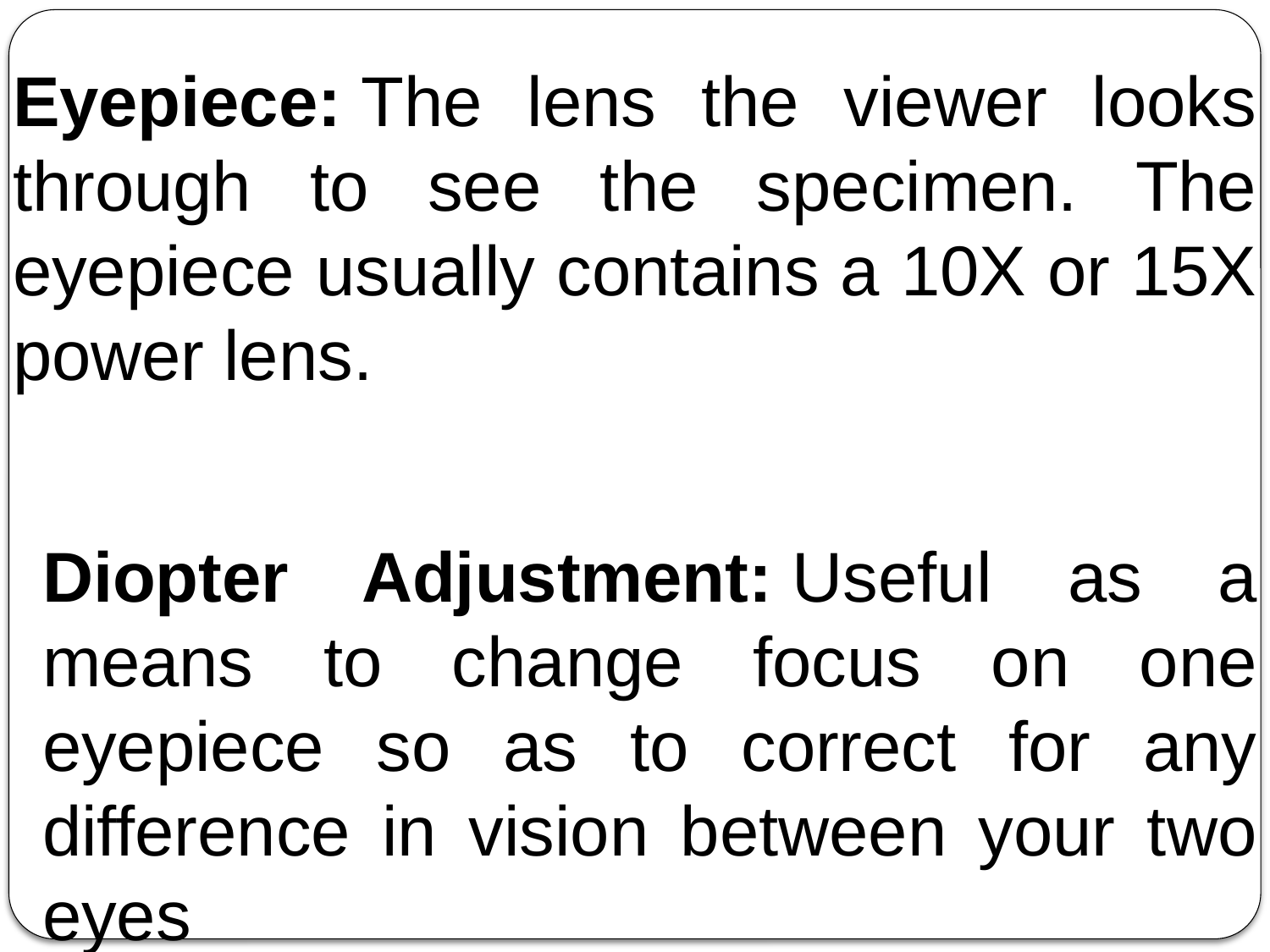

Eyepiece: The lens the viewer looks through to see the specimen. The eyepiece usually contains a 10X or 15X power lens.

Diopter Adjustment: Useful as a means to change focus on one eyepiece so as to correct for any difference in vision between your two eyes